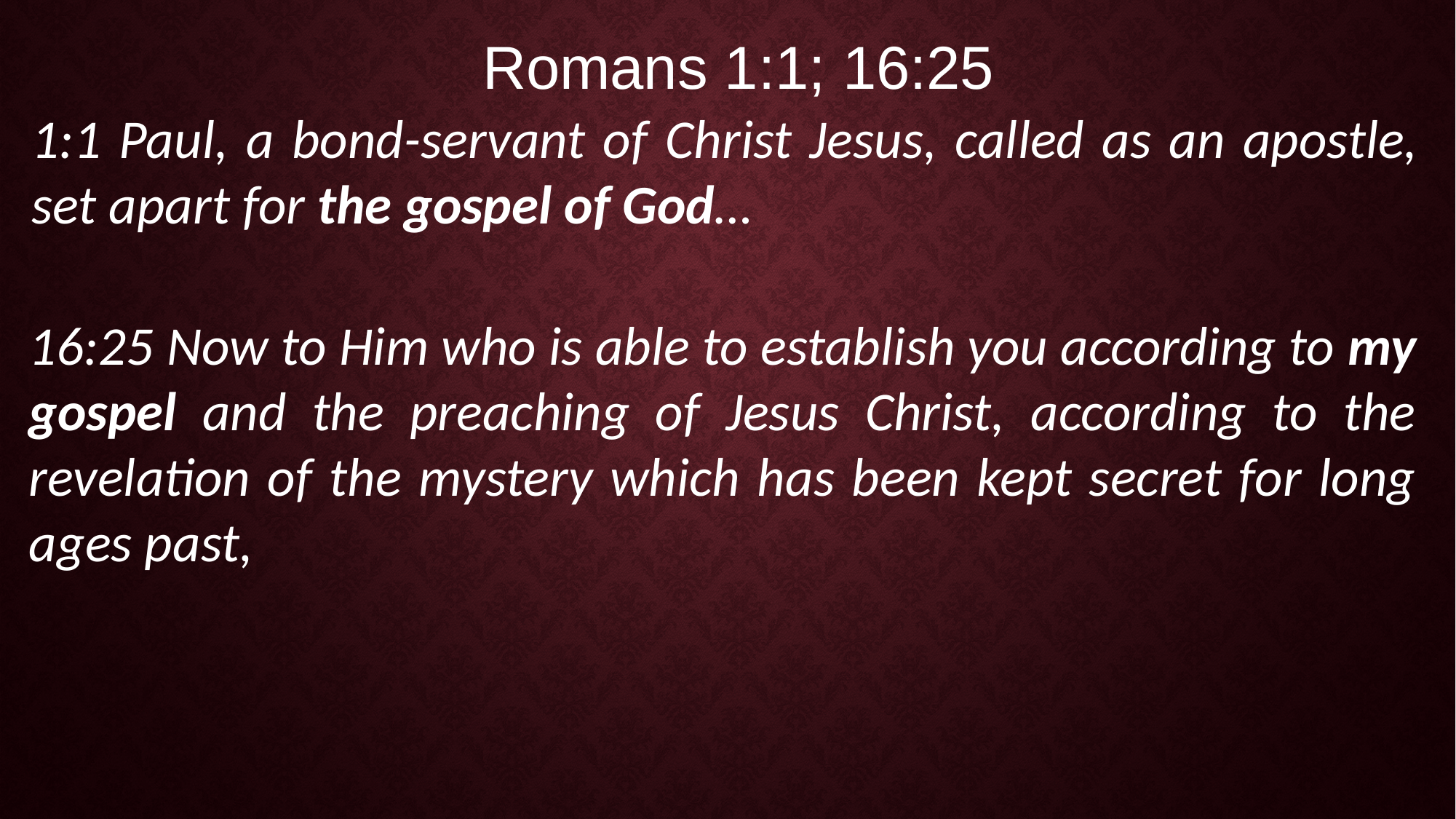

Romans 1:1; 16:25
1:1 Paul, a bond-servant of Christ Jesus, called as an apostle, set apart for the gospel of God…
16:25 Now to Him who is able to establish you according to my gospel and the preaching of Jesus Christ, according to the revelation of the mystery which has been kept secret for long ages past,